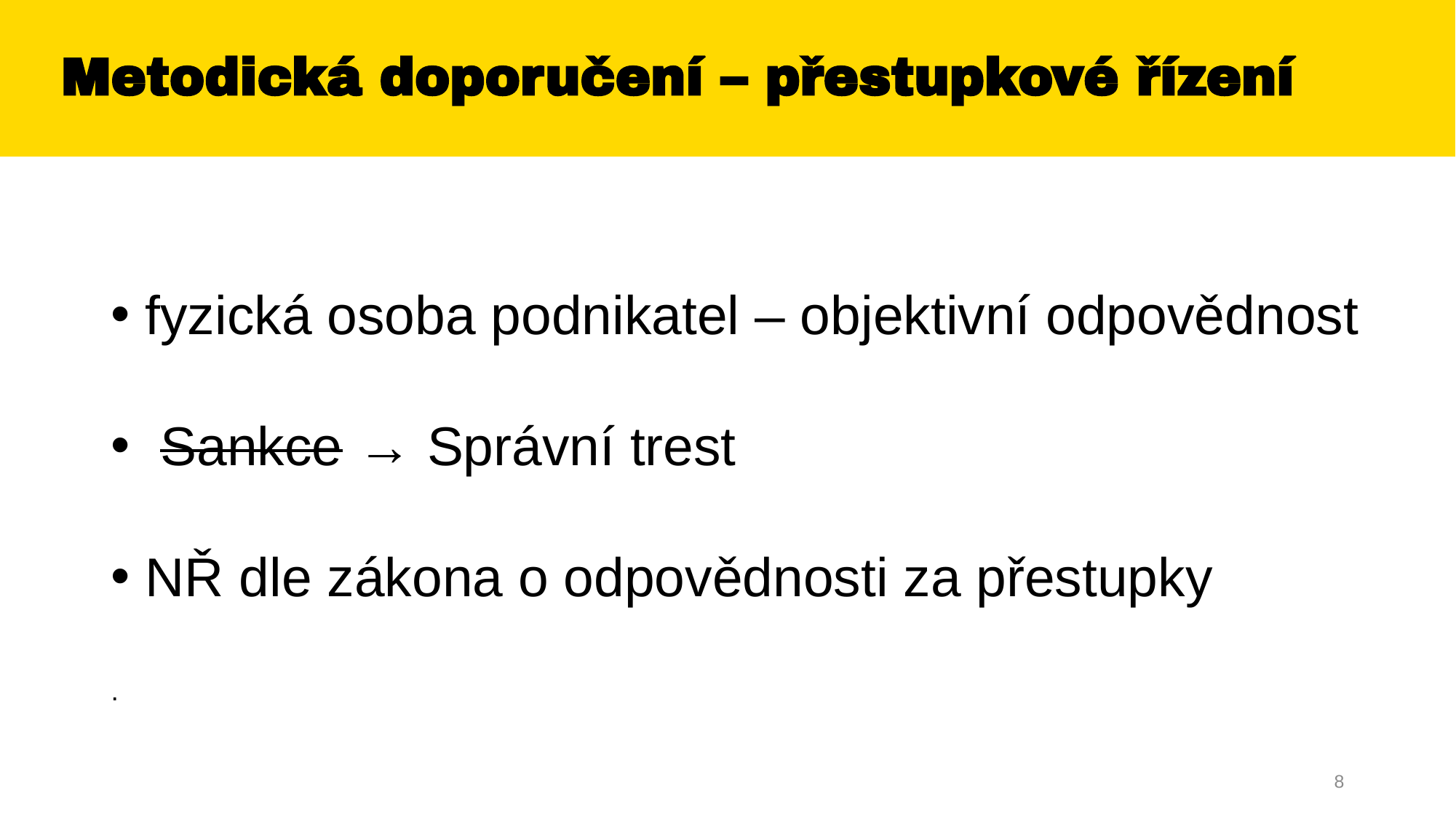

# Metodická doporučení – přestupkové řízení

fyzická osoba podnikatel – objektivní odpovědnost

 Sankce → Správní trest

NŘ dle zákona o odpovědnosti za přestupky

.
8